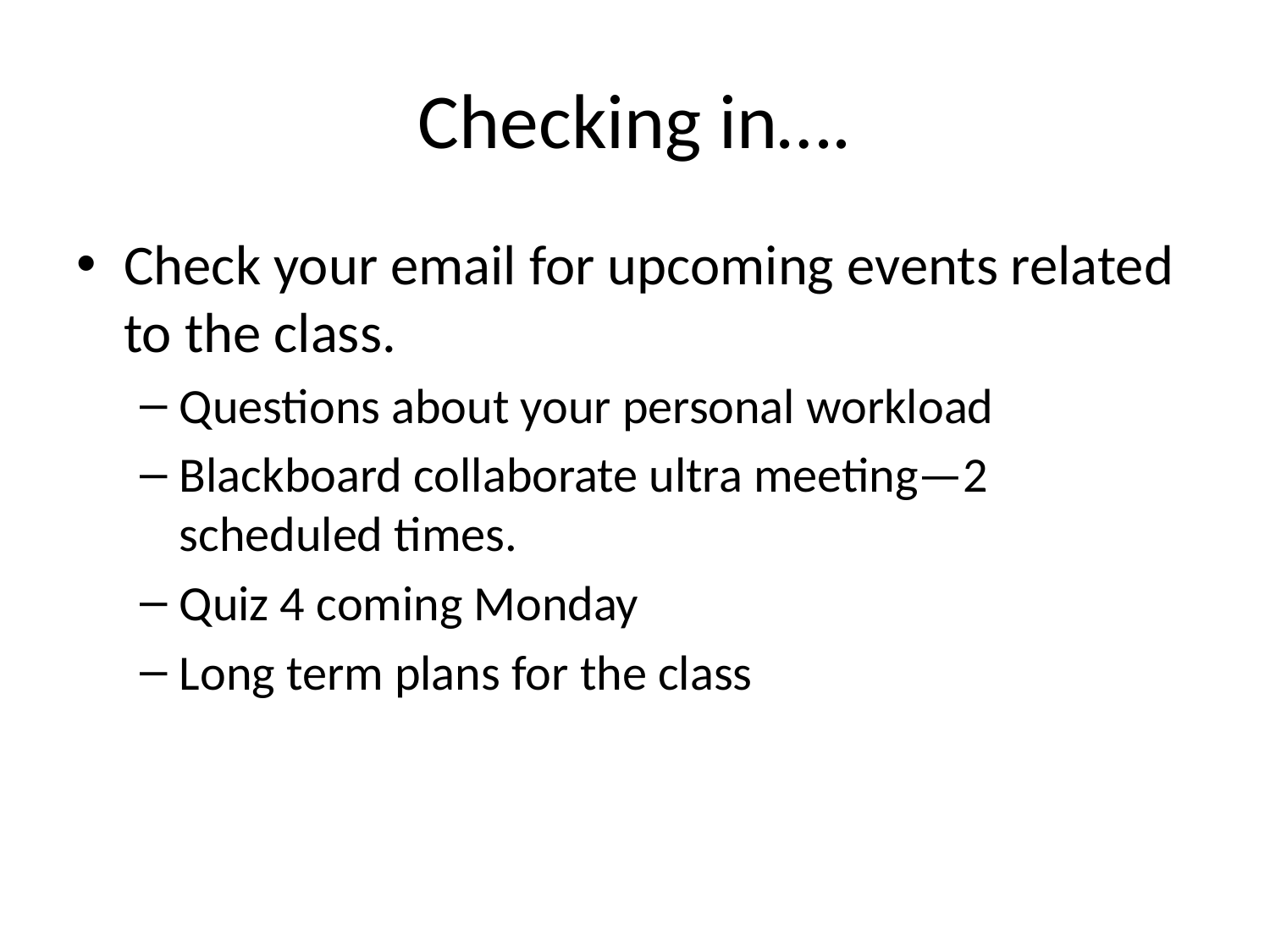

# Checking in….
Check your email for upcoming events related to the class.
Questions about your personal workload
Blackboard collaborate ultra meeting—2 scheduled times.
Quiz 4 coming Monday
Long term plans for the class